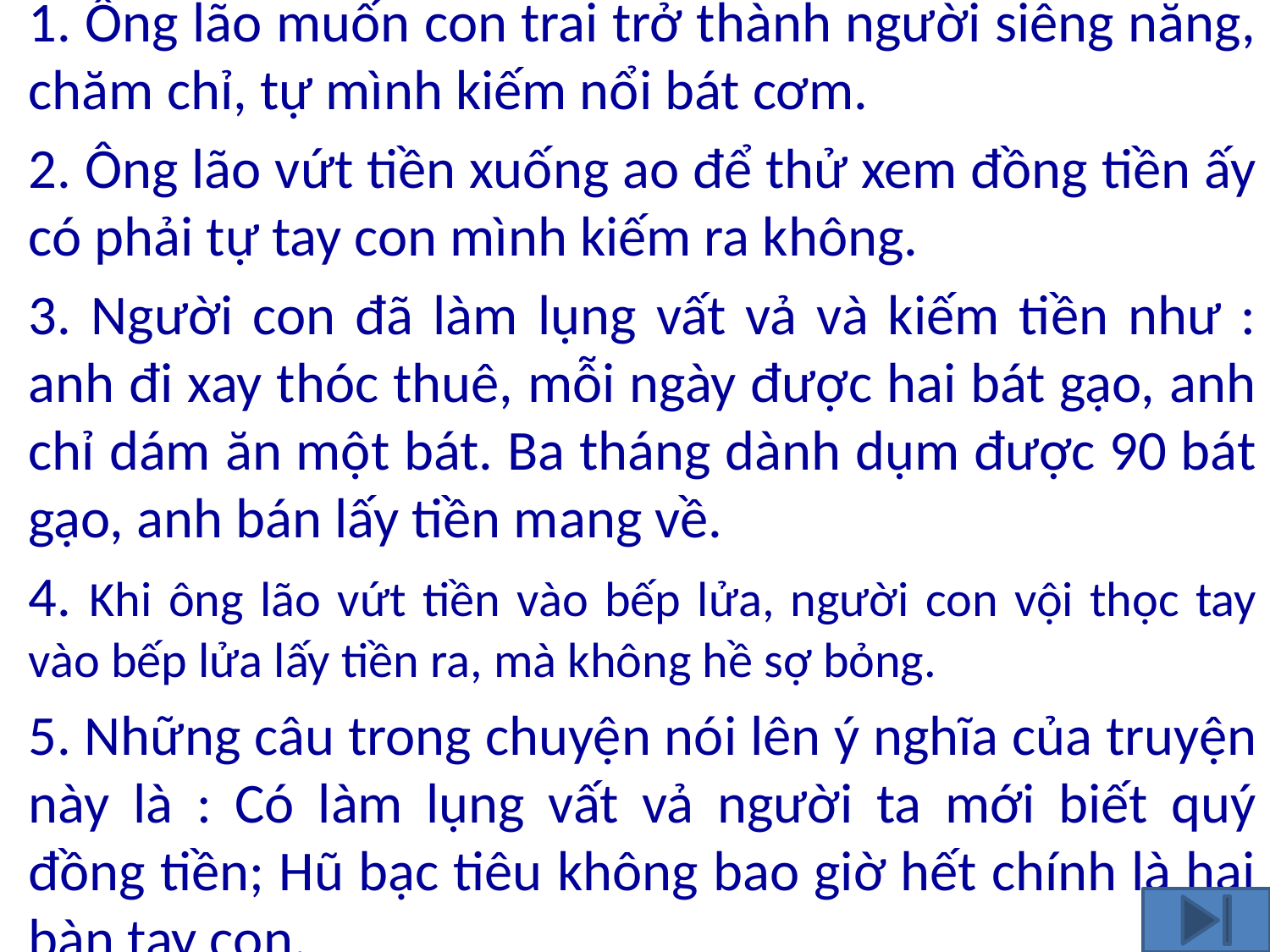

1. Ông lão muốn con trai trở thành người siêng năng, chăm chỉ, tự mình kiếm nổi bát cơm.
	2. Ông lão vứt tiền xuống ao để thử xem đồng tiền ấy có phải tự tay con mình kiếm ra không.
	3. Người con đã làm lụng vất vả và kiếm tiền như : anh đi xay thóc thuê, mỗi ngày được hai bát gạo, anh chỉ dám ăn một bát. Ba tháng dành dụm được 90 bát gạo, anh bán lấy tiền mang về.
	4. Khi ông lão vứt tiền vào bếp lửa, người con vội thọc tay vào bếp lửa lấy tiền ra, mà không hề sợ bỏng.
	5. Những câu trong chuyện nói lên ý nghĩa của truyện này là : Có làm lụng vất vả người ta mới biết quý đồng tiền; Hũ bạc tiêu không bao giờ hết chính là hai bàn tay con.